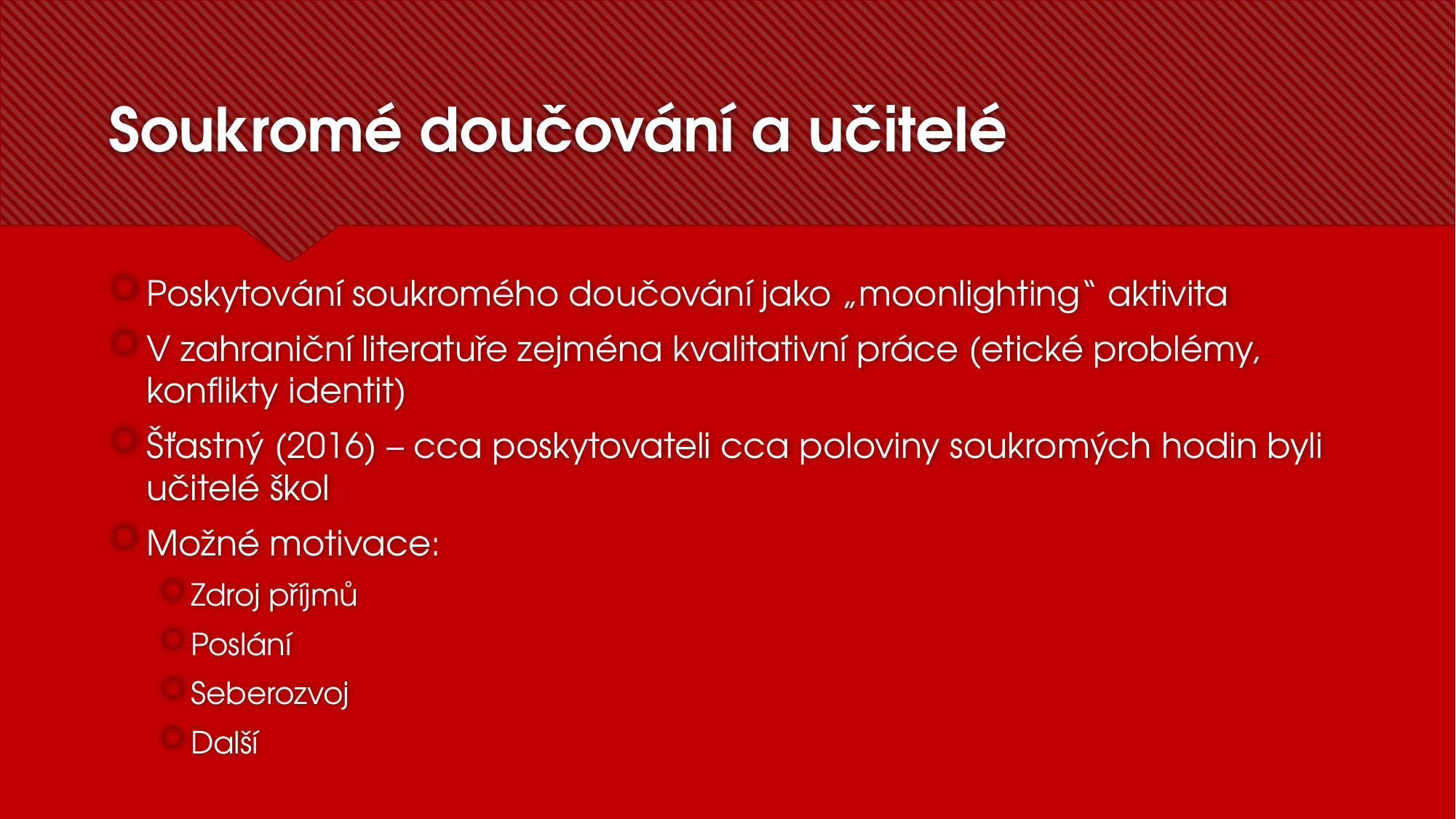

# Soukromé doučování a učitelé
Poskytování soukromého doučování jako „moonlighting“ aktivita
V zahraniční literatuře zejména kvalitativní práce (etické problémy, konflikty identit)
Šťastný (2016) – cca poskytovateli cca poloviny soukromých hodin byli učitelé škol
Možné motivace:
Zdroj příjmů
Poslání
Seberozvoj
Další